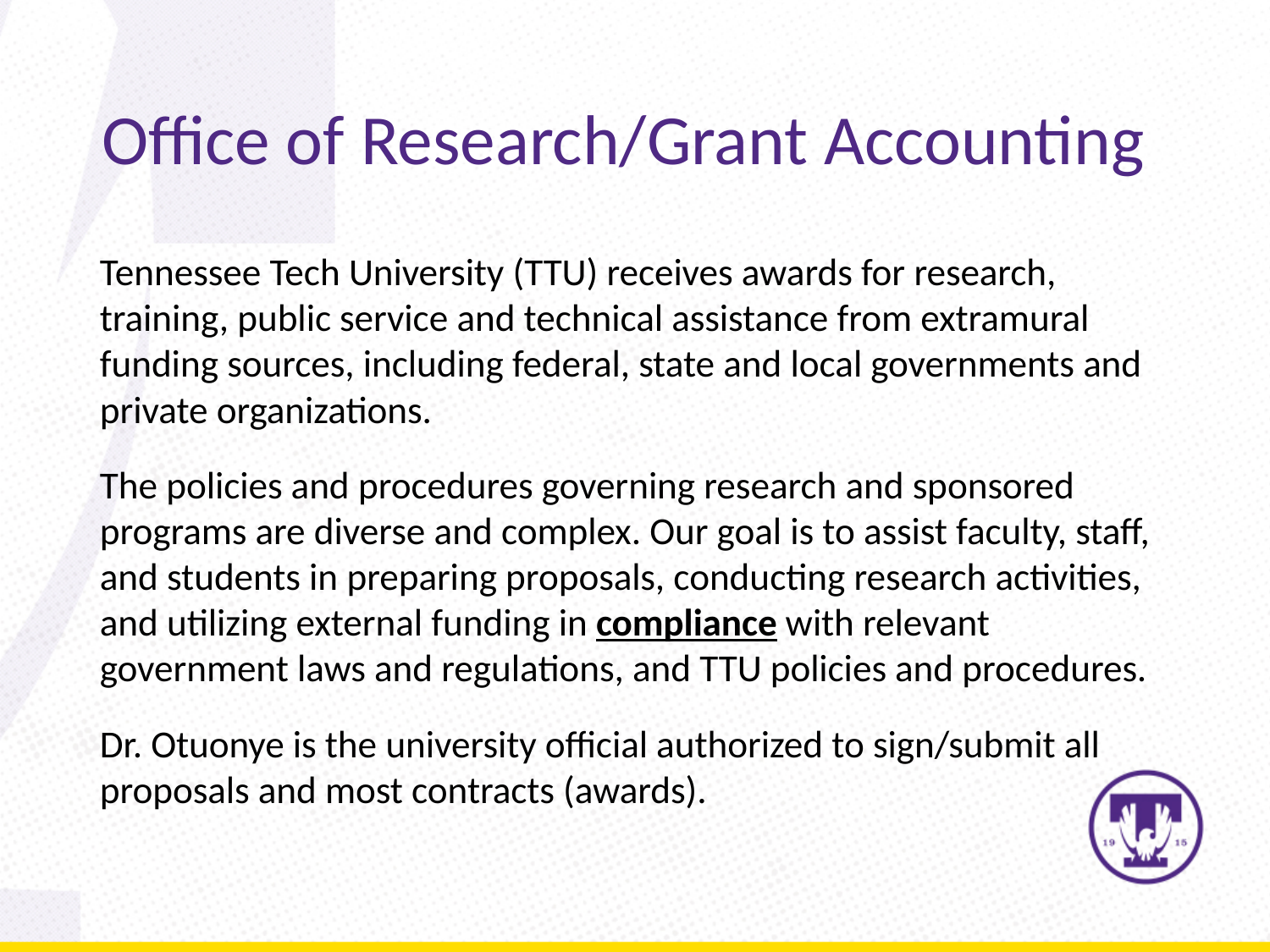

# Office of Research/Grant Accounting

Tennessee Tech University (TTU) receives awards for research, training, public service and technical assistance from extramural funding sources, including federal, state and local governments and private organizations.

The policies and procedures governing research and sponsored programs are diverse and complex. Our goal is to assist faculty, staff, and students in preparing proposals, conducting research activities, and utilizing external funding in compliance with relevant government laws and regulations, and TTU policies and procedures.

Dr. Otuonye is the university official authorized to sign/submit all proposals and most contracts (awards).